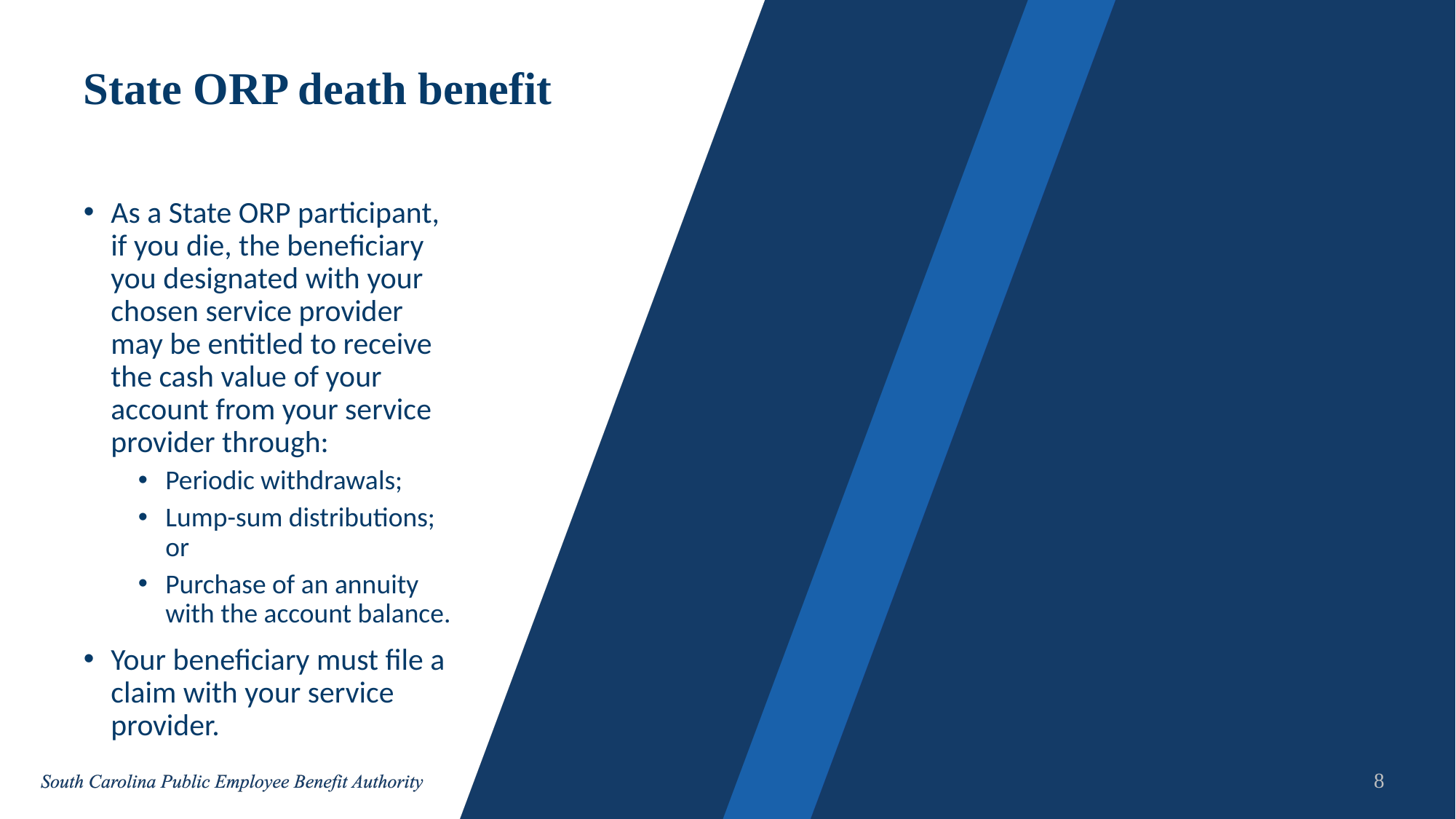

# State ORP death benefit
As a State ORP participant, if you die, the beneficiary you designated with your chosen service provider may be entitled to receive the cash value of your account from your service provider through:
Periodic withdrawals;
Lump-sum distributions; or
Purchase of an annuity with the account balance.
Your beneficiary must file a claim with your service provider.
8